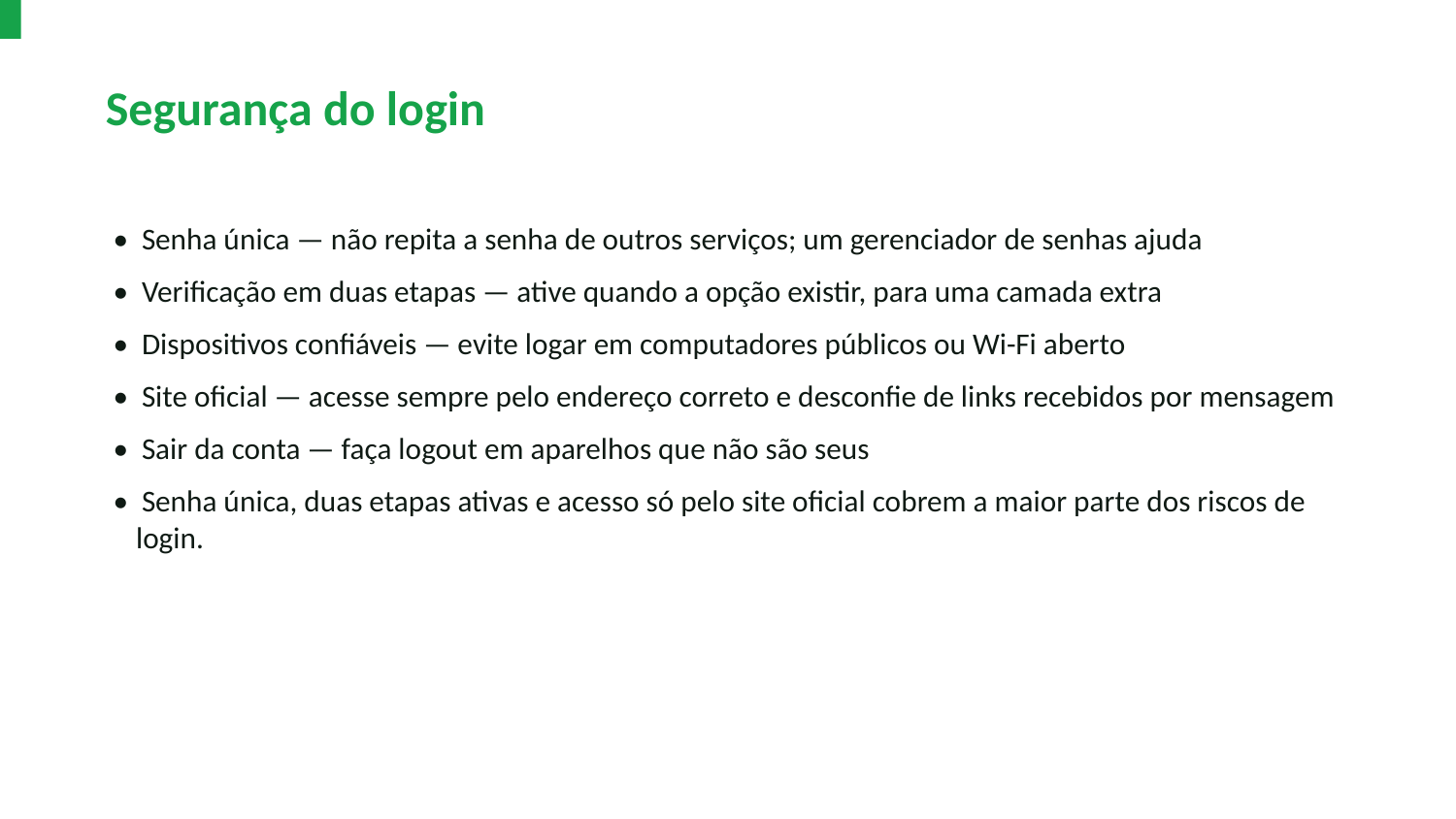

Segurança do login
•  Senha única — não repita a senha de outros serviços; um gerenciador de senhas ajuda
•  Verificação em duas etapas — ative quando a opção existir, para uma camada extra
•  Dispositivos confiáveis — evite logar em computadores públicos ou Wi-Fi aberto
•  Site oficial — acesse sempre pelo endereço correto e desconfie de links recebidos por mensagem
•  Sair da conta — faça logout em aparelhos que não são seus
•  Senha única, duas etapas ativas e acesso só pelo site oficial cobrem a maior parte dos riscos de login.